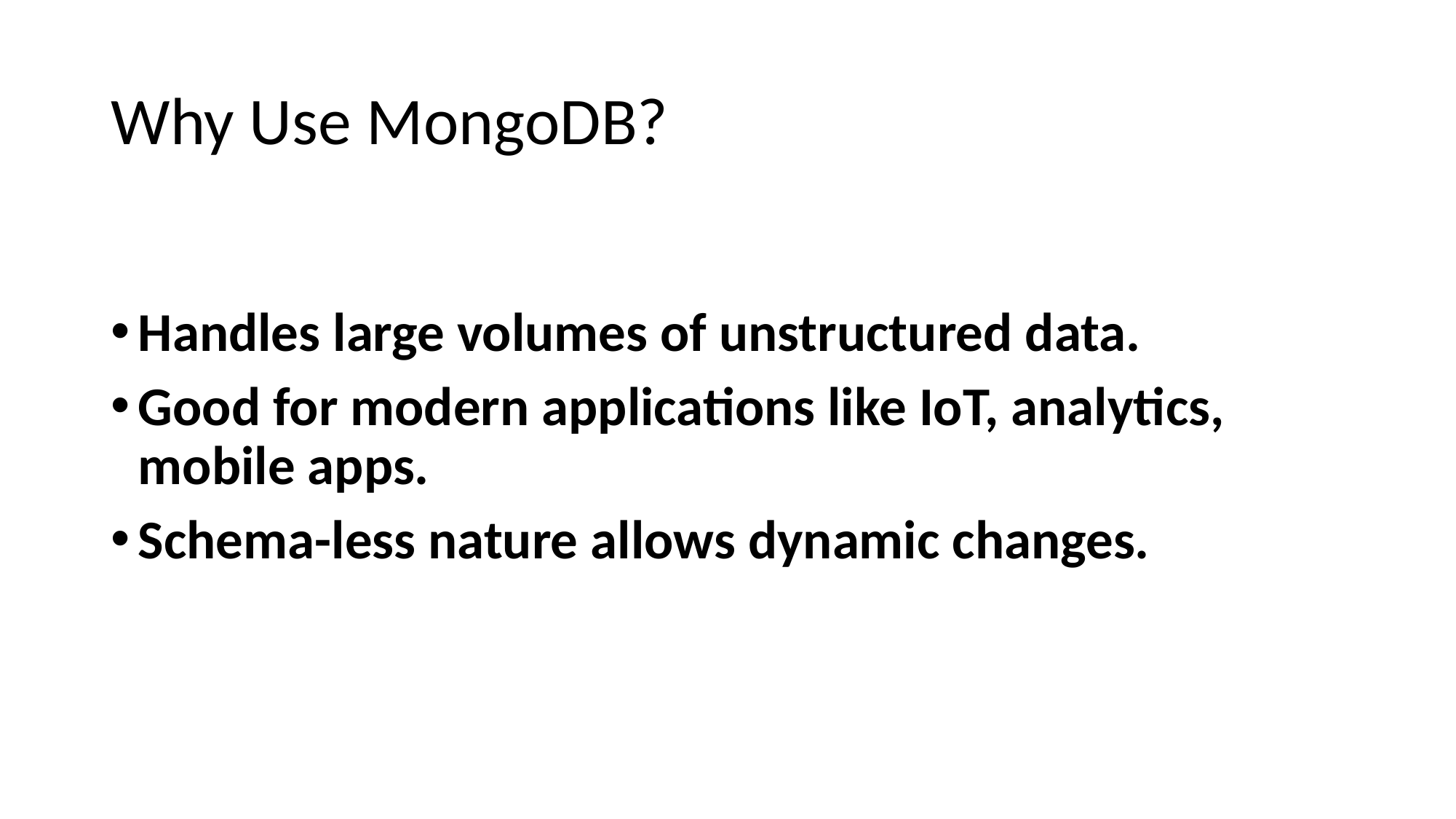

# Why Use MongoDB?

Handles large volumes of unstructured data.
Good for modern applications like IoT, analytics, mobile apps.
Schema-less nature allows dynamic changes.